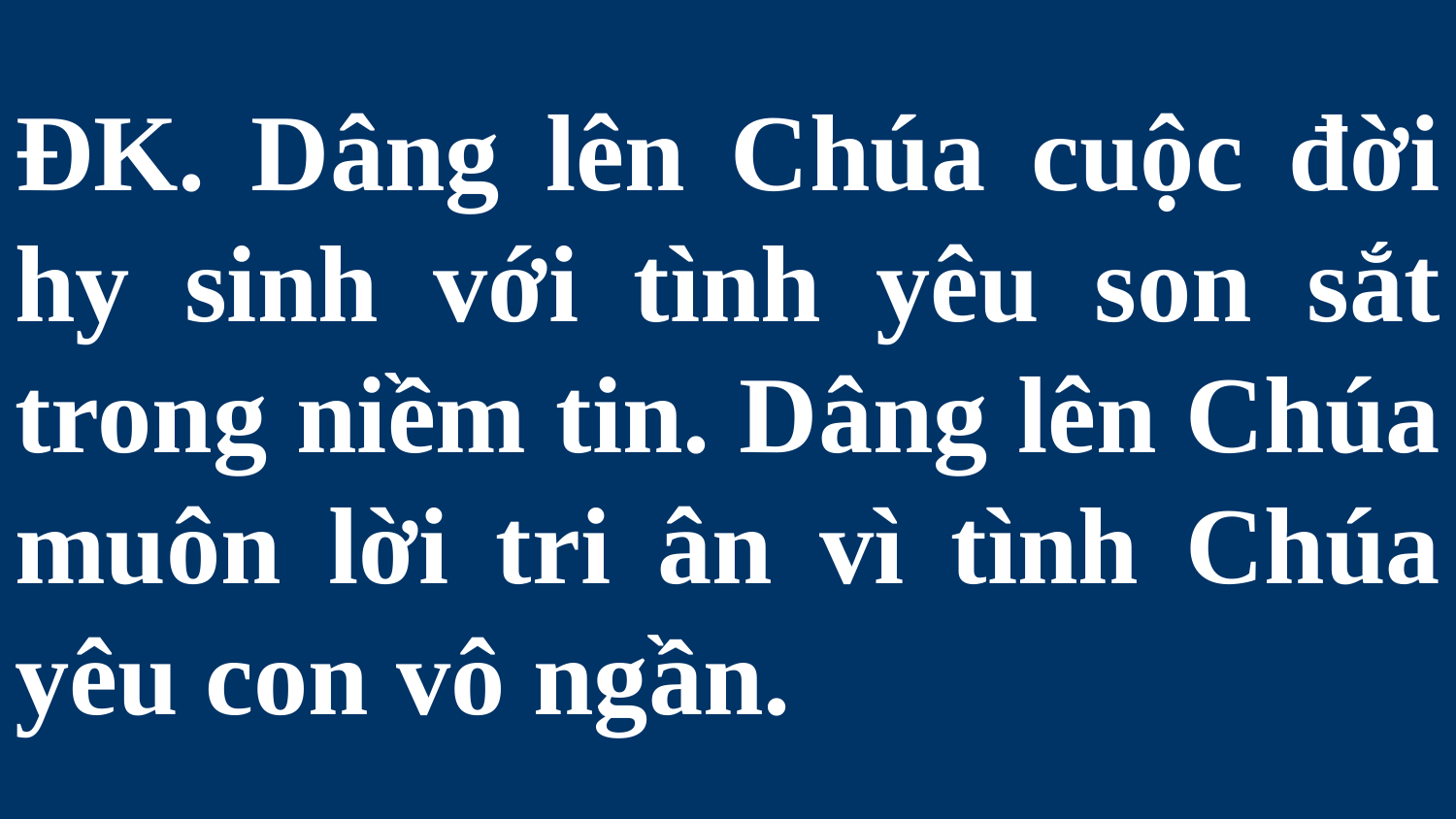

# ĐK. Dâng lên Chúa cuộc đời hy sinh với tình yêu son sắt trong niềm tin. Dâng lên Chúa muôn lời tri ân vì tình Chúa yêu con vô ngần.